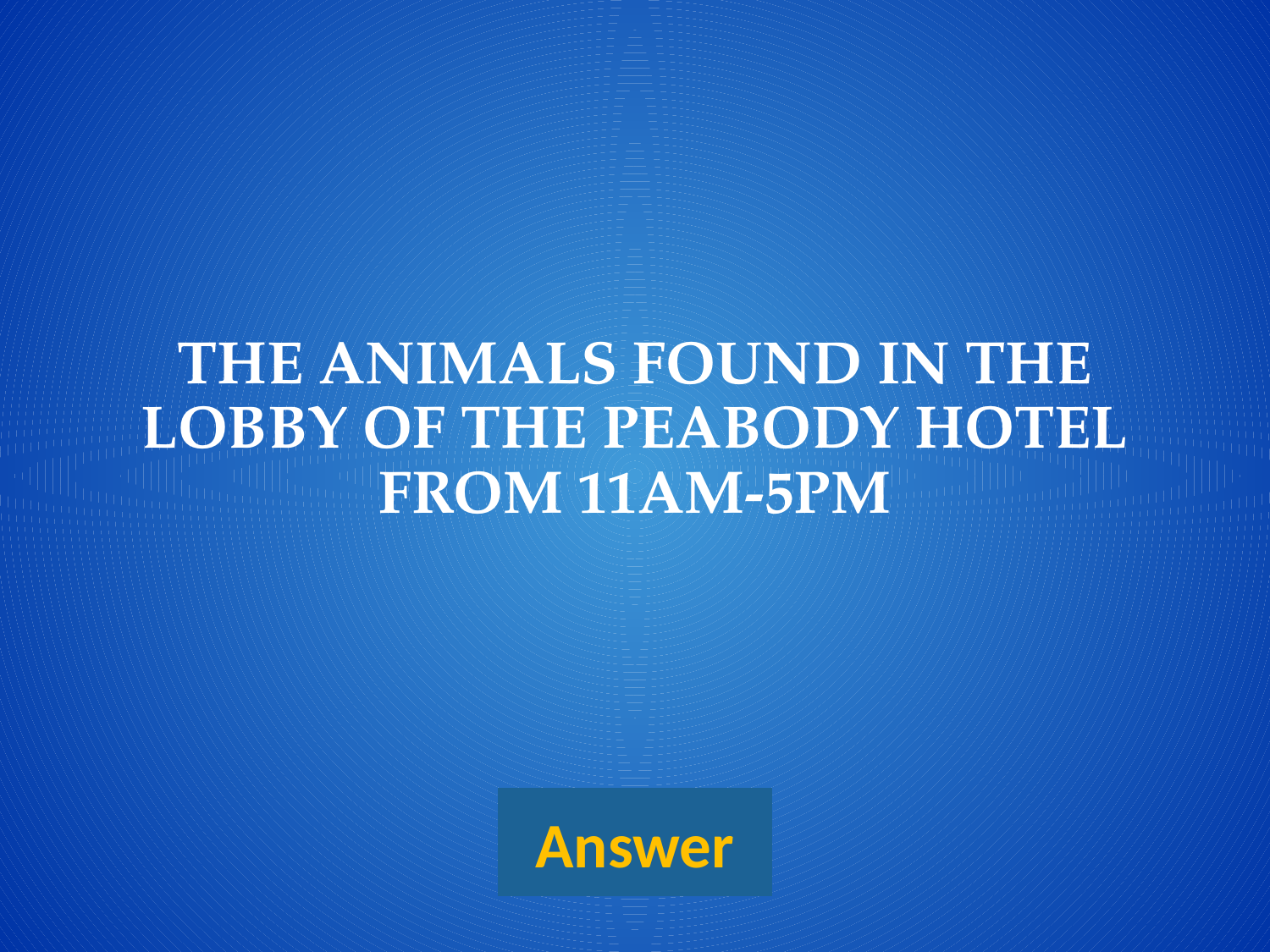

# The animals found in the lobby of the peabody hotel from 11am-5pm